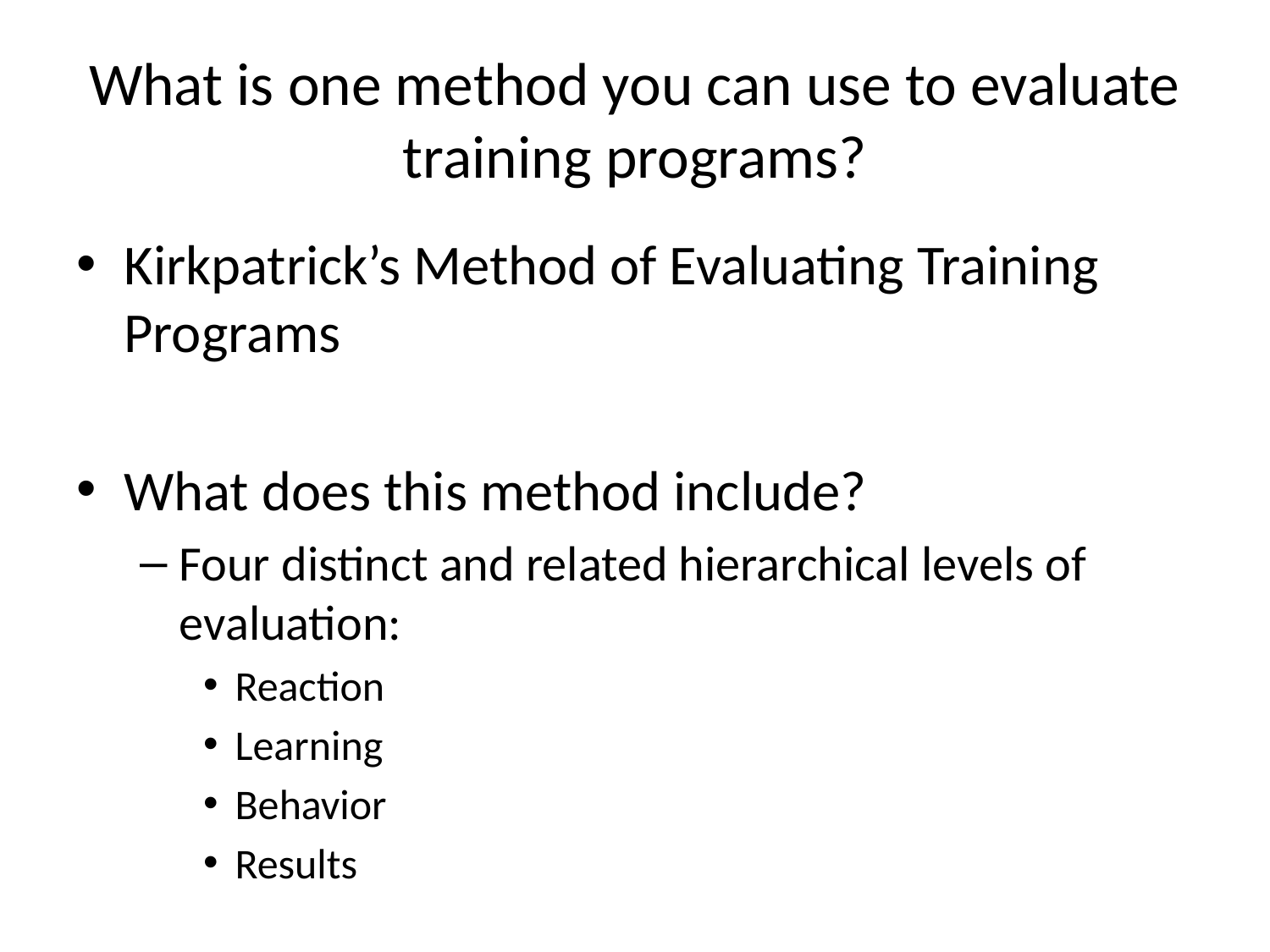

# What is one method you can use to evaluate training programs?
Kirkpatrick’s Method of Evaluating Training Programs

What does this method include?
Four distinct and related hierarchical levels of evaluation:
Reaction
Learning
Behavior
Results